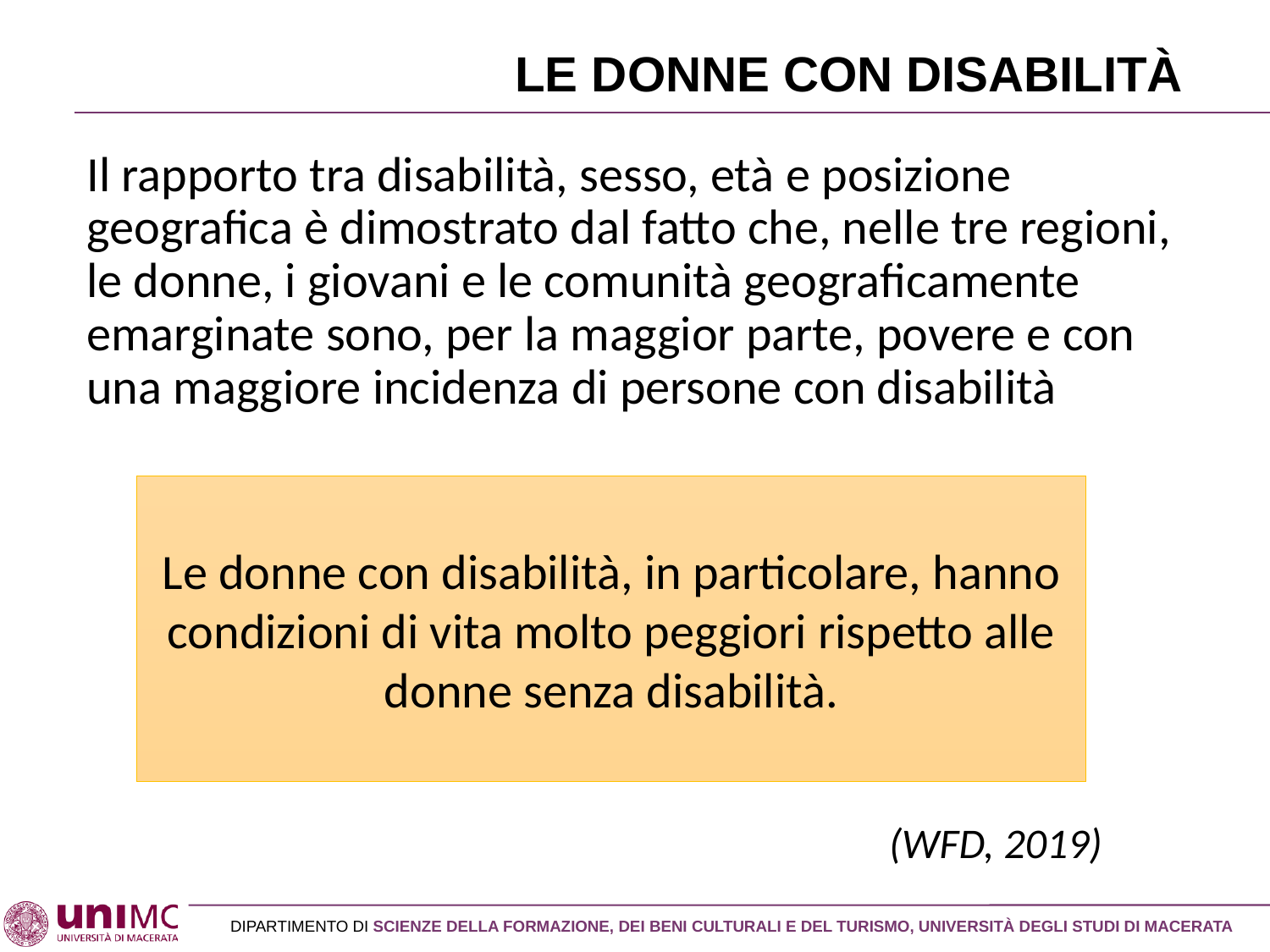

# Le donne con disabilità
Il rapporto tra disabilità, sesso, età e posizione geografica è dimostrato dal fatto che, nelle tre regioni, le donne, i giovani e le comunità geograficamente emarginate sono, per la maggior parte, povere e con una maggiore incidenza di persone con disabilità

Le donne con disabilità, in particolare, hanno condizioni di vita molto peggiori rispetto alle donne senza disabilità.
(WFD, 2019)